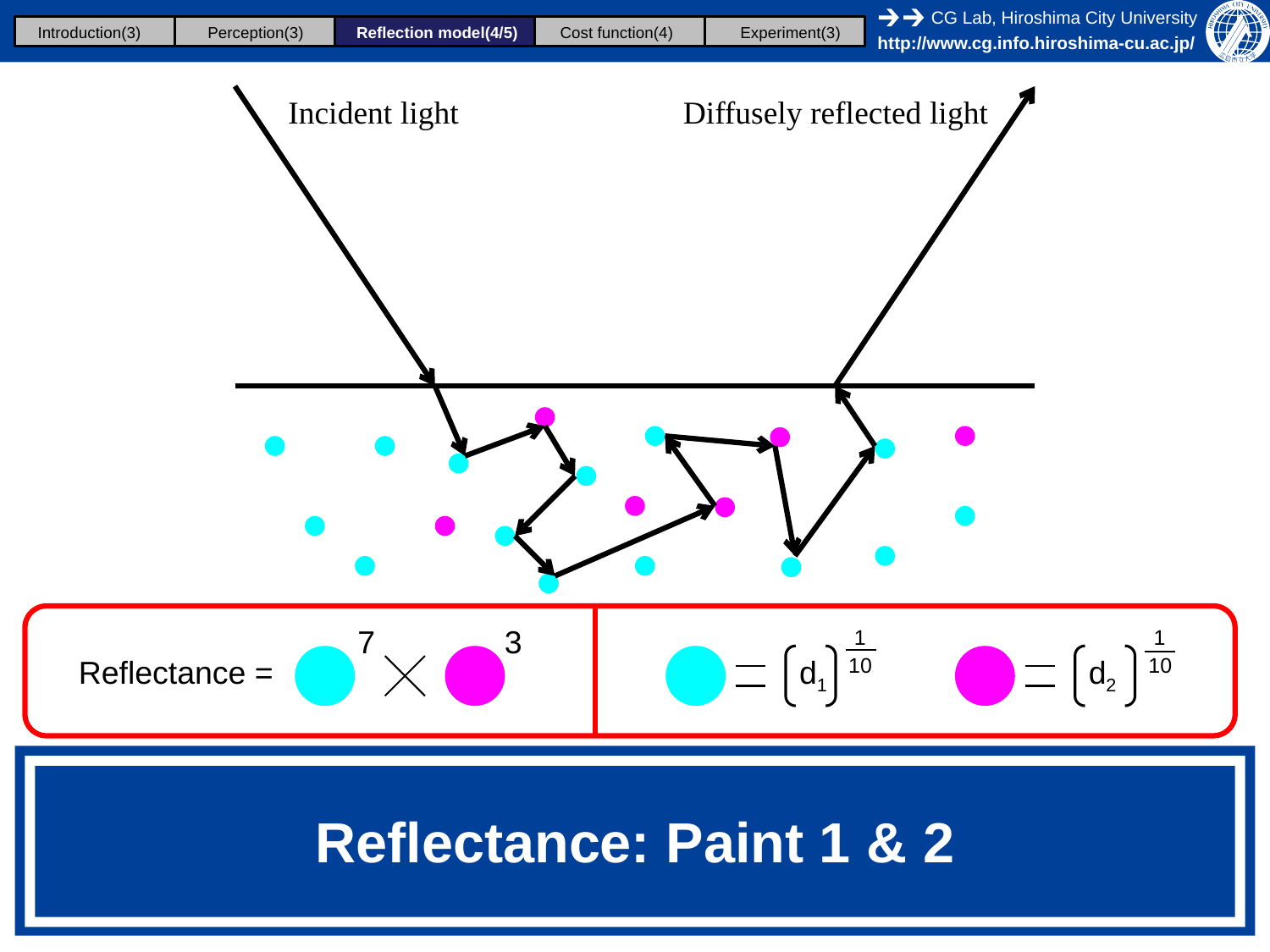

Introduction(3)

Perception(3)

Reflection model(4/5)

Cost function(4)

Experiment(3)
Incident light
Diffusely reflected light

7
3
1
1
Reflectance =

d1

10

d2

10
# Reflectance: Paint 1 & 2